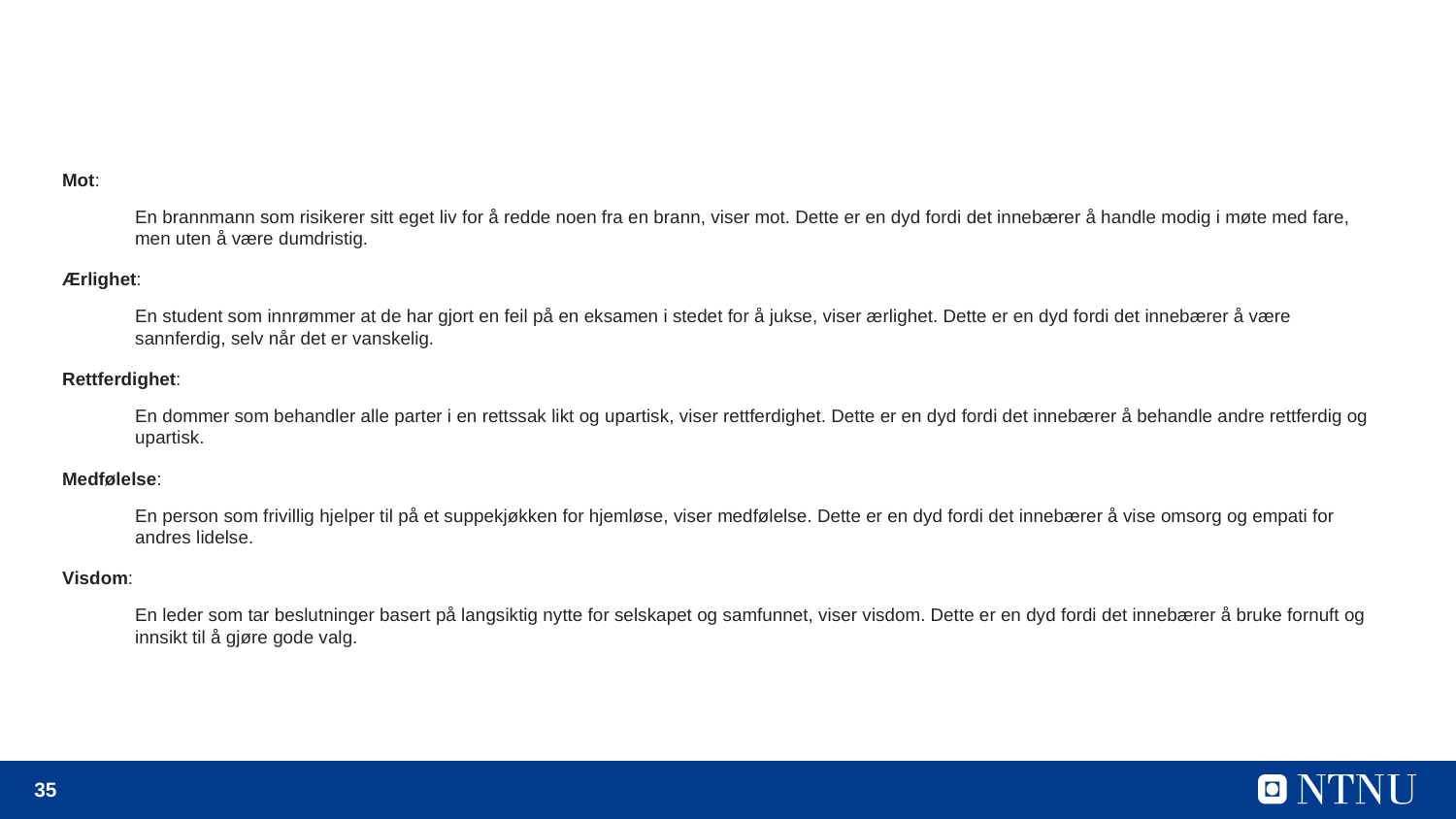

#
Mot:
En brannmann som risikerer sitt eget liv for å redde noen fra en brann, viser mot. Dette er en dyd fordi det innebærer å handle modig i møte med fare, men uten å være dumdristig.
Ærlighet:
En student som innrømmer at de har gjort en feil på en eksamen i stedet for å jukse, viser ærlighet. Dette er en dyd fordi det innebærer å være sannferdig, selv når det er vanskelig.
Rettferdighet:
En dommer som behandler alle parter i en rettssak likt og upartisk, viser rettferdighet. Dette er en dyd fordi det innebærer å behandle andre rettferdig og upartisk.
Medfølelse:
En person som frivillig hjelper til på et suppekjøkken for hjemløse, viser medfølelse. Dette er en dyd fordi det innebærer å vise omsorg og empati for andres lidelse.
Visdom:
En leder som tar beslutninger basert på langsiktig nytte for selskapet og samfunnet, viser visdom. Dette er en dyd fordi det innebærer å bruke fornuft og innsikt til å gjøre gode valg.